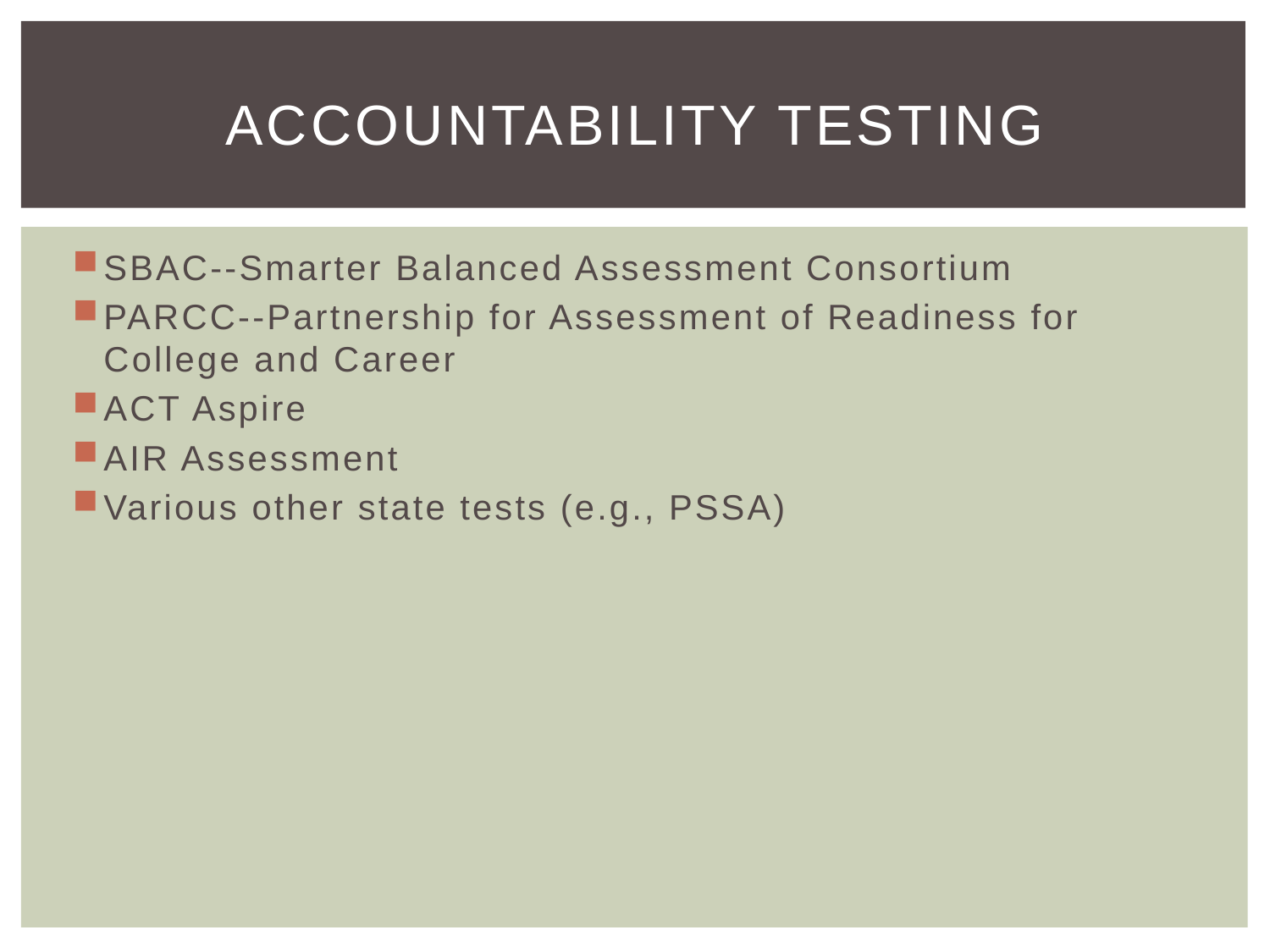

# ACCOUNTABILITY TESTING
SBAC--Smarter Balanced Assessment Consortium
PARCC--Partnership for Assessment of Readiness for College and Career
ACT Aspire
AIR Assessment
Various other state tests (e.g., PSSA)